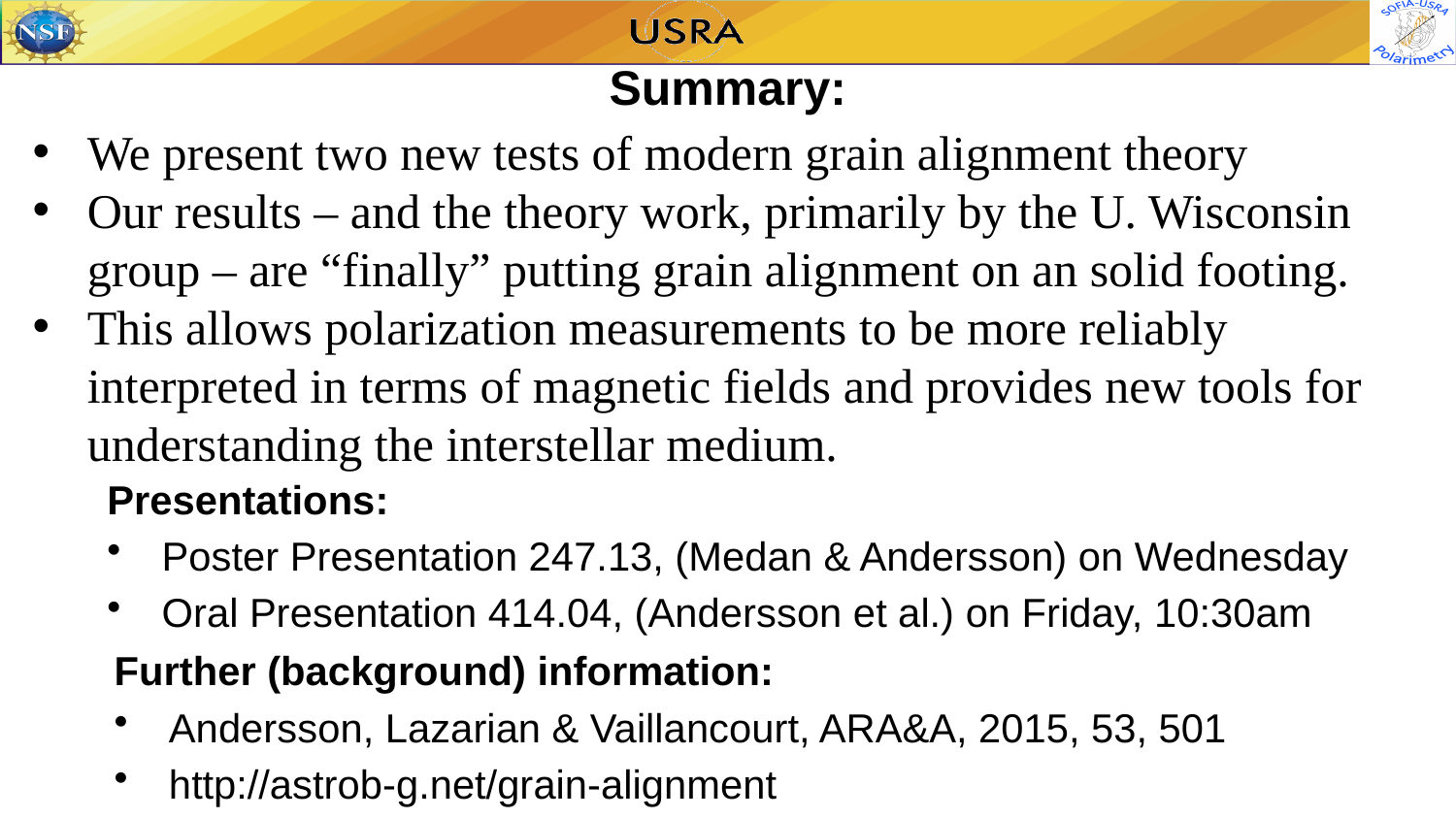

Summary:
We present two new tests of modern grain alignment theory
Our results – and the theory work, primarily by the U. Wisconsin group – are “finally” putting grain alignment on an solid footing.
This allows polarization measurements to be more reliably interpreted in terms of magnetic fields and provides new tools for understanding the interstellar medium.
Presentations:
Poster Presentation 247.13, (Medan & Andersson) on Wednesday
Oral Presentation 414.04, (Andersson et al.) on Friday, 10:30am
Further (background) information:
Andersson, Lazarian & Vaillancourt, ARA&A, 2015, 53, 501
http://astrob-g.net/grain-alignment